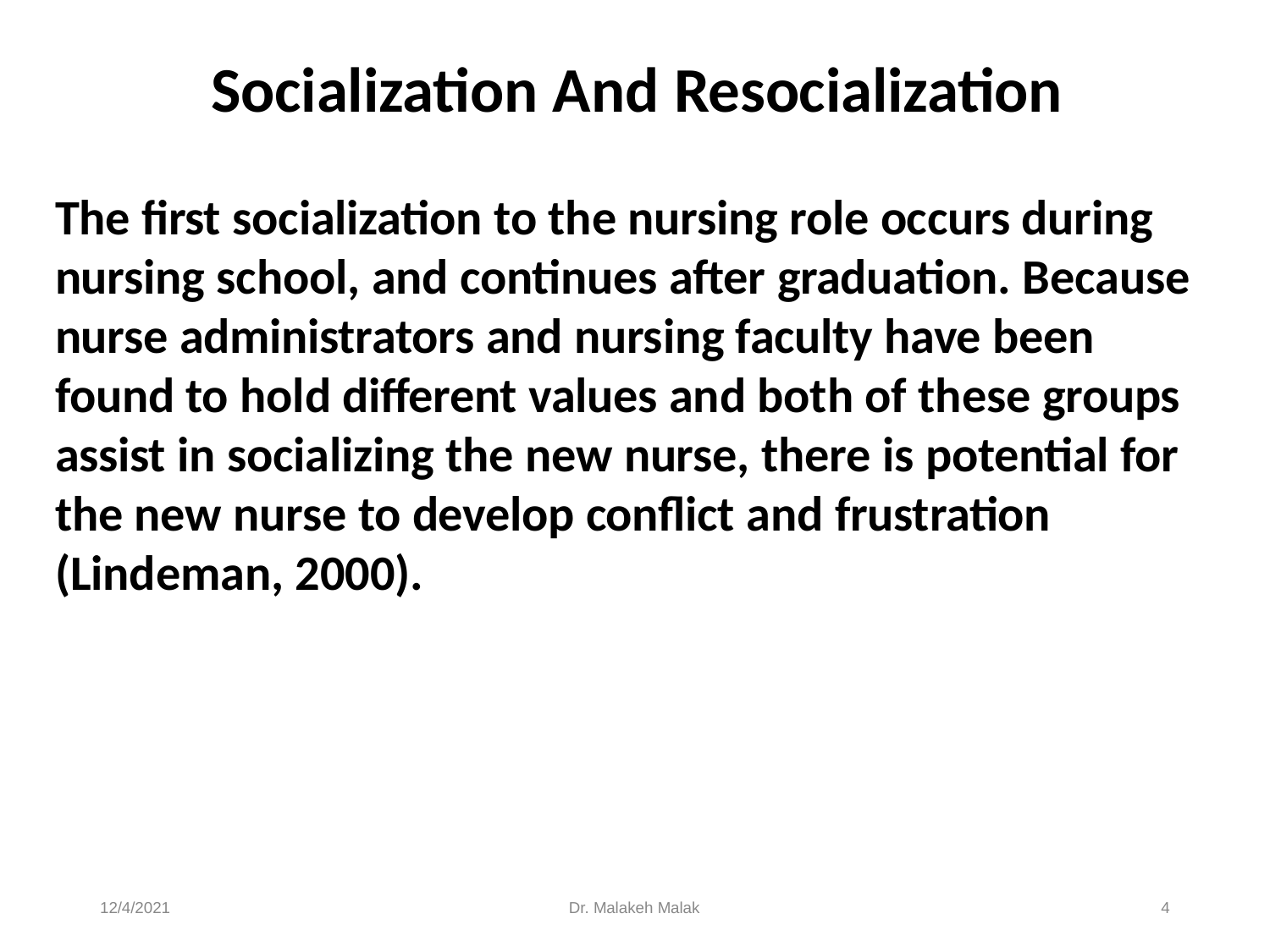

# Socialization And Resocialization
The first socialization to the nursing role occurs during  nursing school, and continues after graduation. Because  nurse administrators and nursing faculty have been  found to hold different values and both of these groups  assist in socializing the new nurse, there is potential for  the new nurse to develop conflict and frustration  (Lindeman, 2000).
12/4/2021
Dr. Malakeh Malak
4